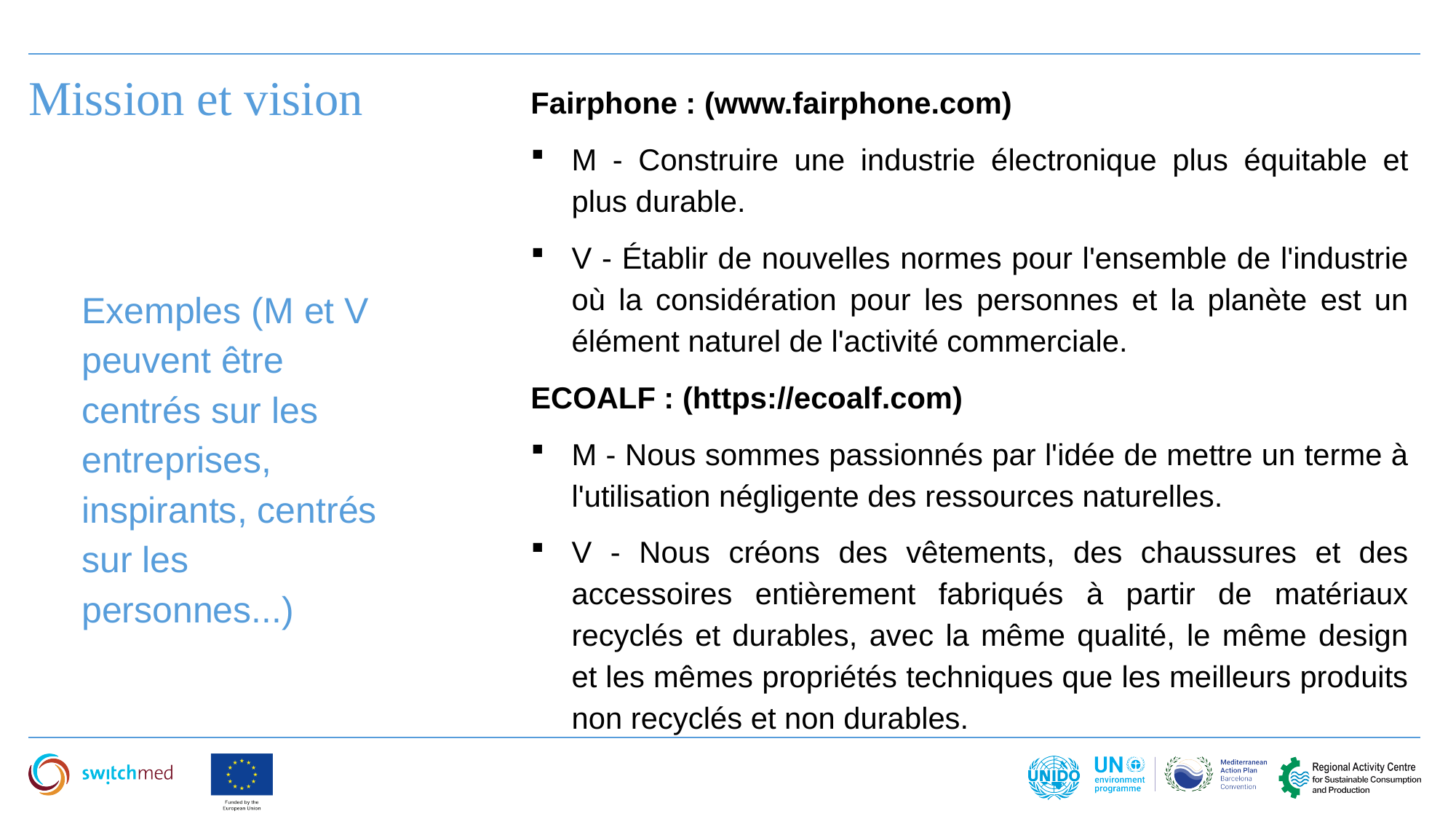

Fairphone : (www.fairphone.com)
M - Construire une industrie électronique plus équitable et plus durable.
V - Établir de nouvelles normes pour l'ensemble de l'industrie où la considération pour les personnes et la planète est un élément naturel de l'activité commerciale.
ECOALF : (https://ecoalf.com)
M - Nous sommes passionnés par l'idée de mettre un terme à l'utilisation négligente des ressources naturelles.
V - Nous créons des vêtements, des chaussures et des accessoires entièrement fabriqués à partir de matériaux recyclés et durables, avec la même qualité, le même design et les mêmes propriétés techniques que les meilleurs produits non recyclés et non durables.

Mission et vision

Exemples (M et V peuvent être centrés sur les entreprises, inspirants, centrés sur les personnes...)